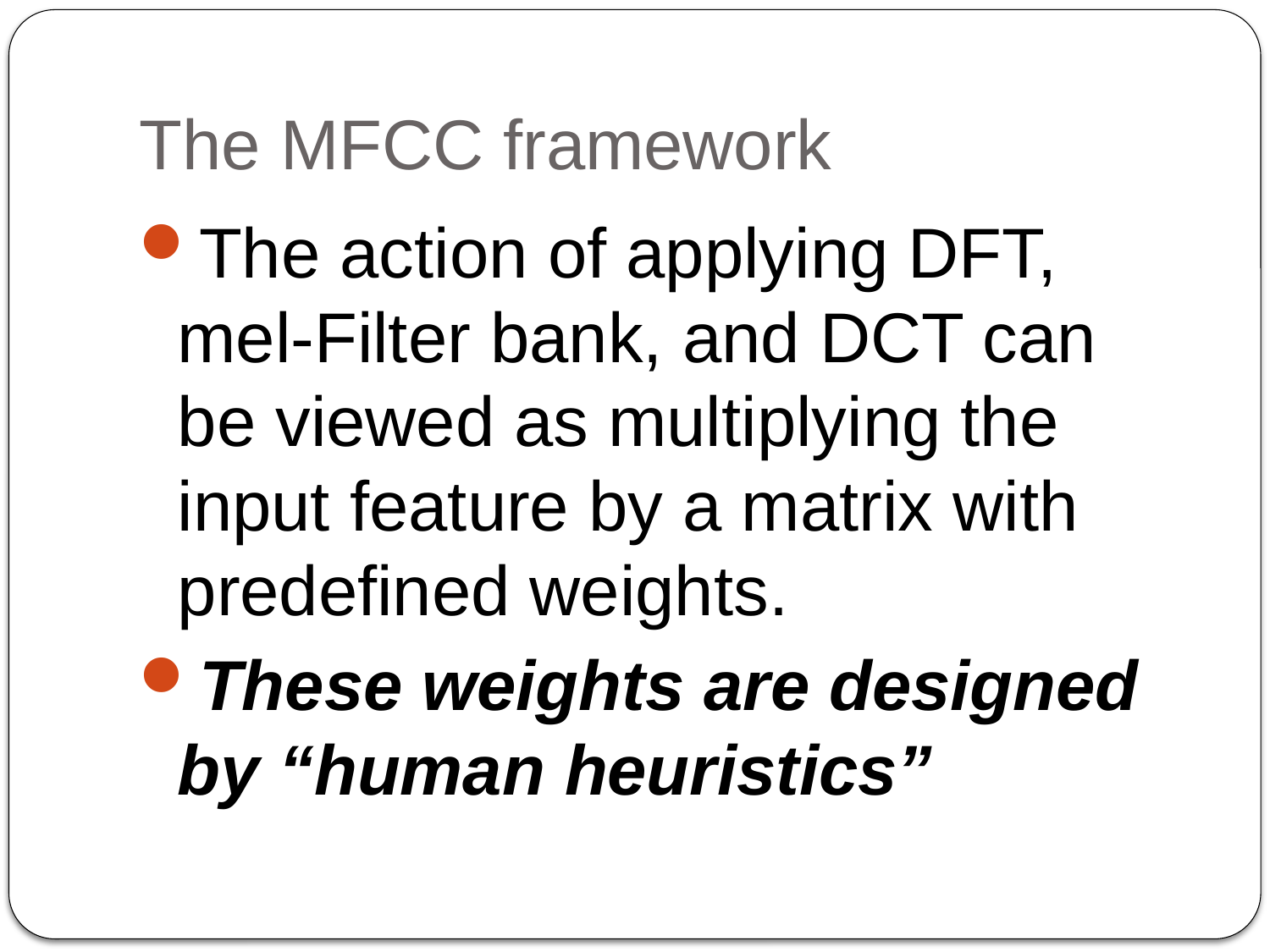

# The MFCC framework
The action of applying DFT,  mel-Filter bank, and DCT can be viewed as multiplying the input feature by a matrix with predefined weights.
These weights are designed by “human heuristics”